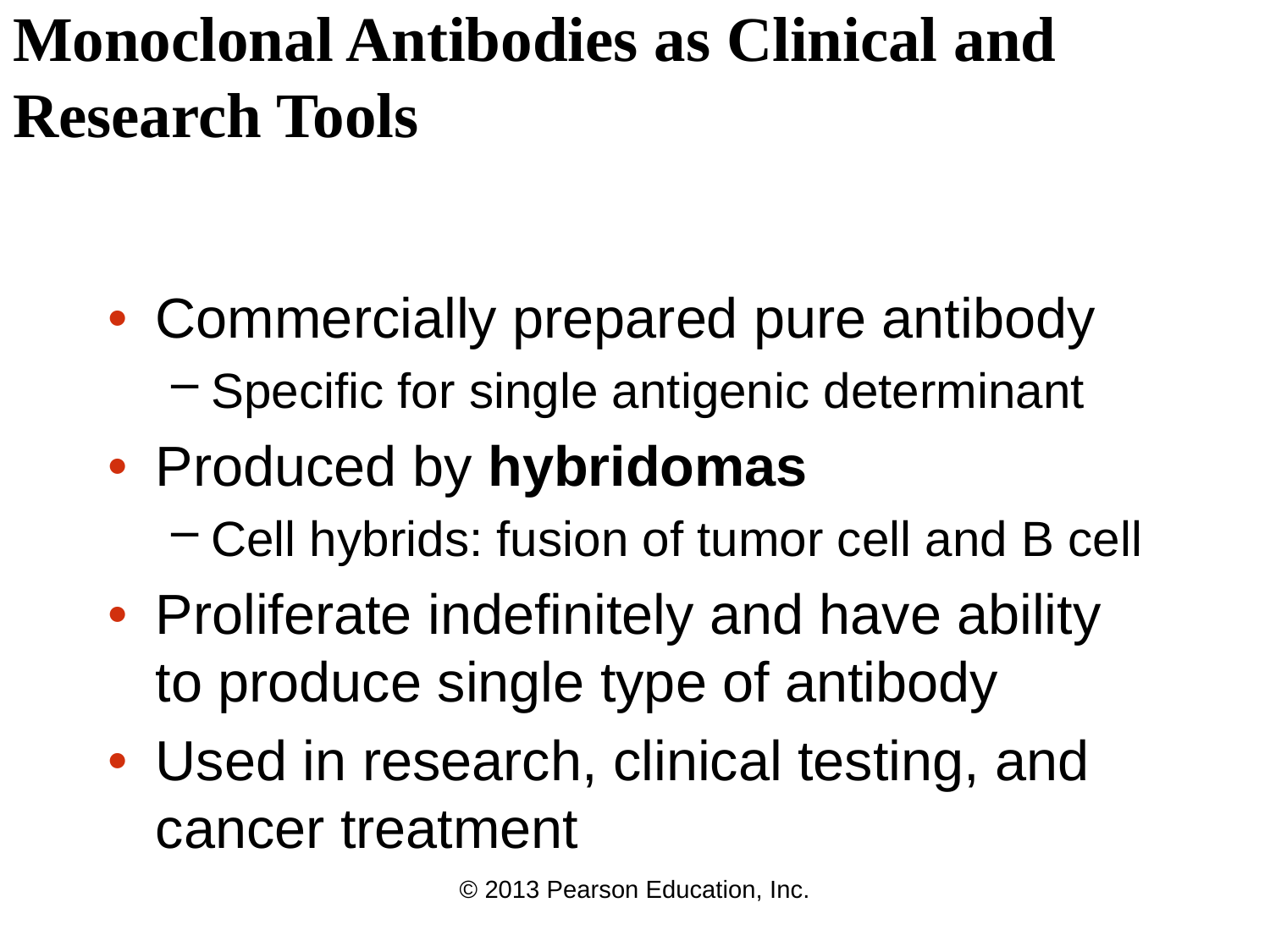

# Monoclonal Antibodies as Clinical and Research Tools
Commercially prepared pure antibody
Specific for single antigenic determinant
Produced by hybridomas
Cell hybrids: fusion of tumor cell and B cell
Proliferate indefinitely and have ability to produce single type of antibody
Used in research, clinical testing, and cancer treatment
© 2013 Pearson Education, Inc.